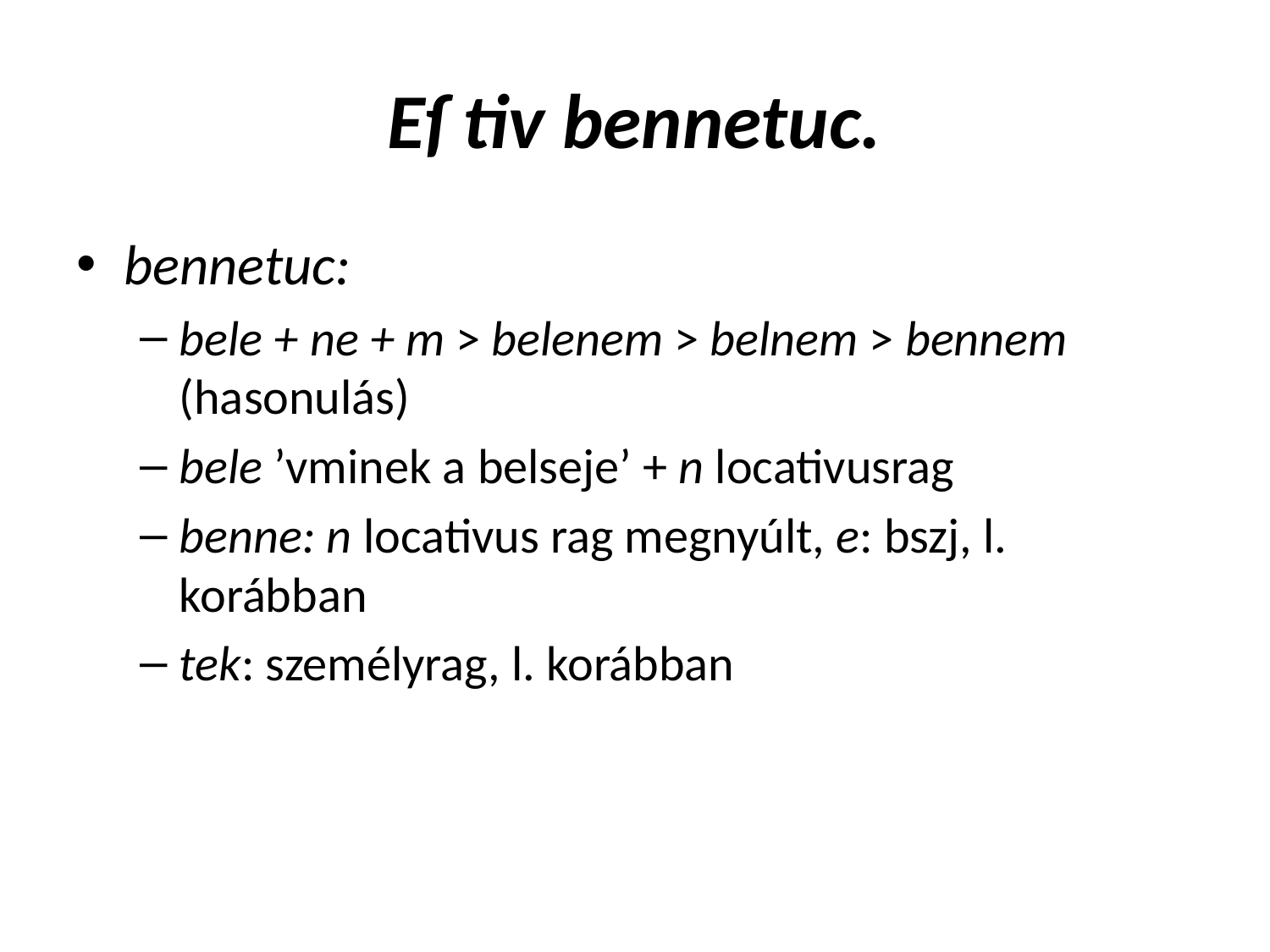

# Eſ tiv bennetuc.
bennetuc:
bele + ne + m > belenem > belnem > bennem (hasonulás)
bele ’vminek a belseje’ + n locativusrag
benne: n locativus rag megnyúlt, e: bszj, l. korábban
tek: személyrag, l. korábban